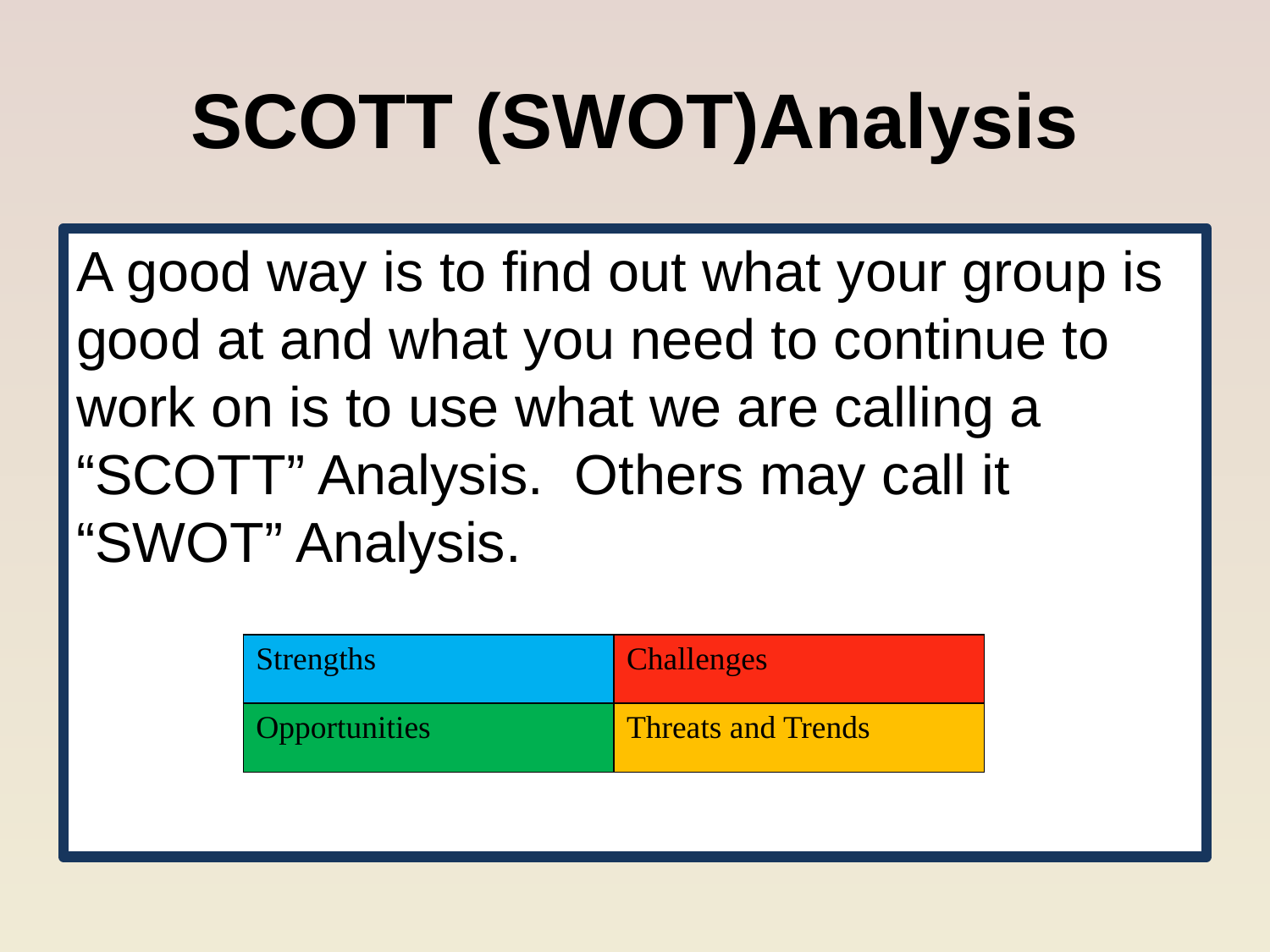

# SCOTT (SWOT)Analysis
A good way is to find out what your group is good at and what you need to continue to work on is to use what we are calling a “SCOTT” Analysis.  Others may call it “SWOT” Analysis.

| Strengths | Challenges |
| --- | --- |
| Opportunities | Threats and Trends |